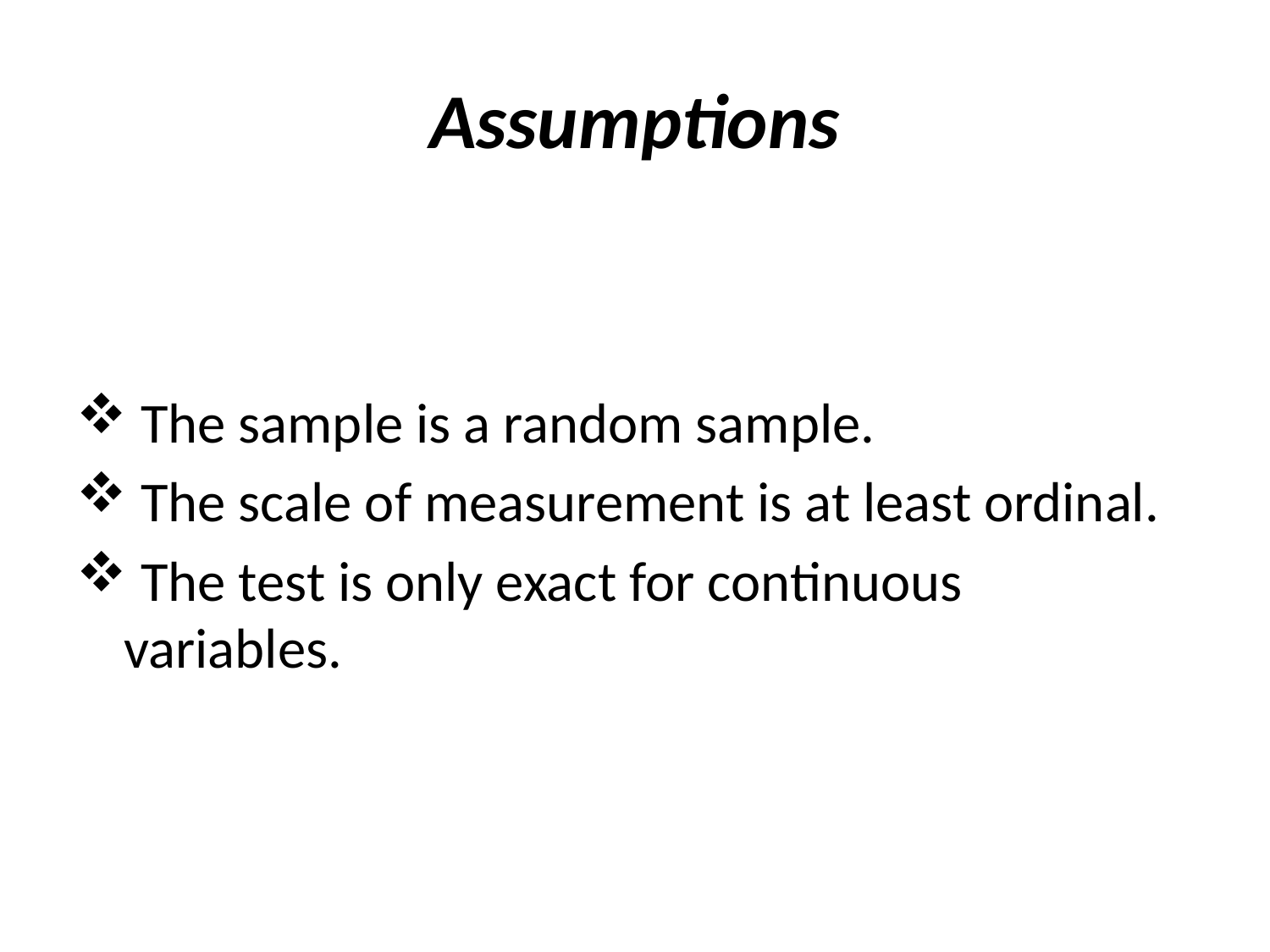

# Assumptions

 The sample is a random sample.
 The scale of measurement is at least ordinal.
 The test is only exact for continuous variables.